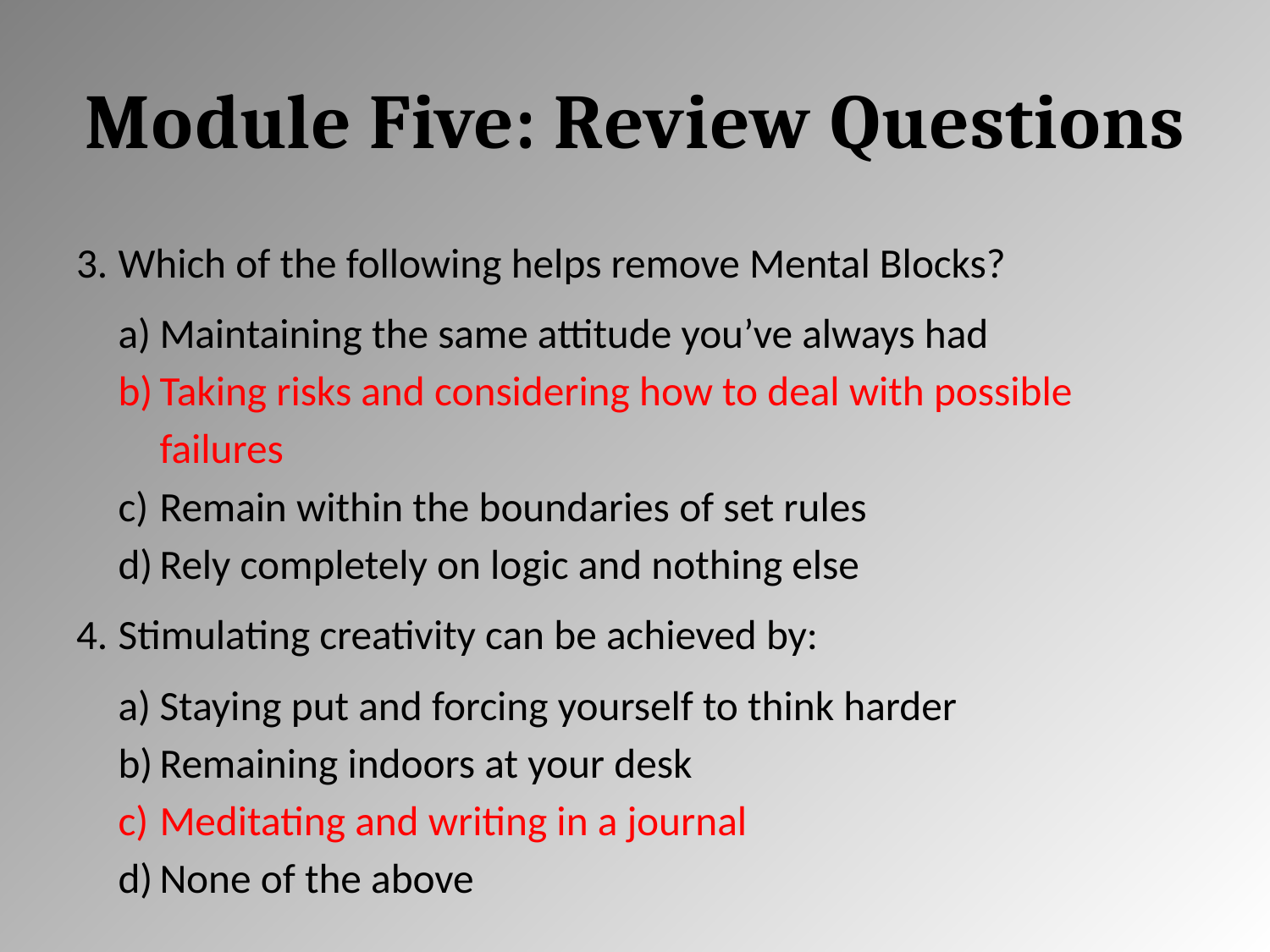

# Module Five: Review Questions
Which of the following helps remove Mental Blocks?
Maintaining the same attitude you’ve always had
Taking risks and considering how to deal with possible failures
Remain within the boundaries of set rules
Rely completely on logic and nothing else
Stimulating creativity can be achieved by:
Staying put and forcing yourself to think harder
Remaining indoors at your desk
Meditating and writing in a journal
None of the above